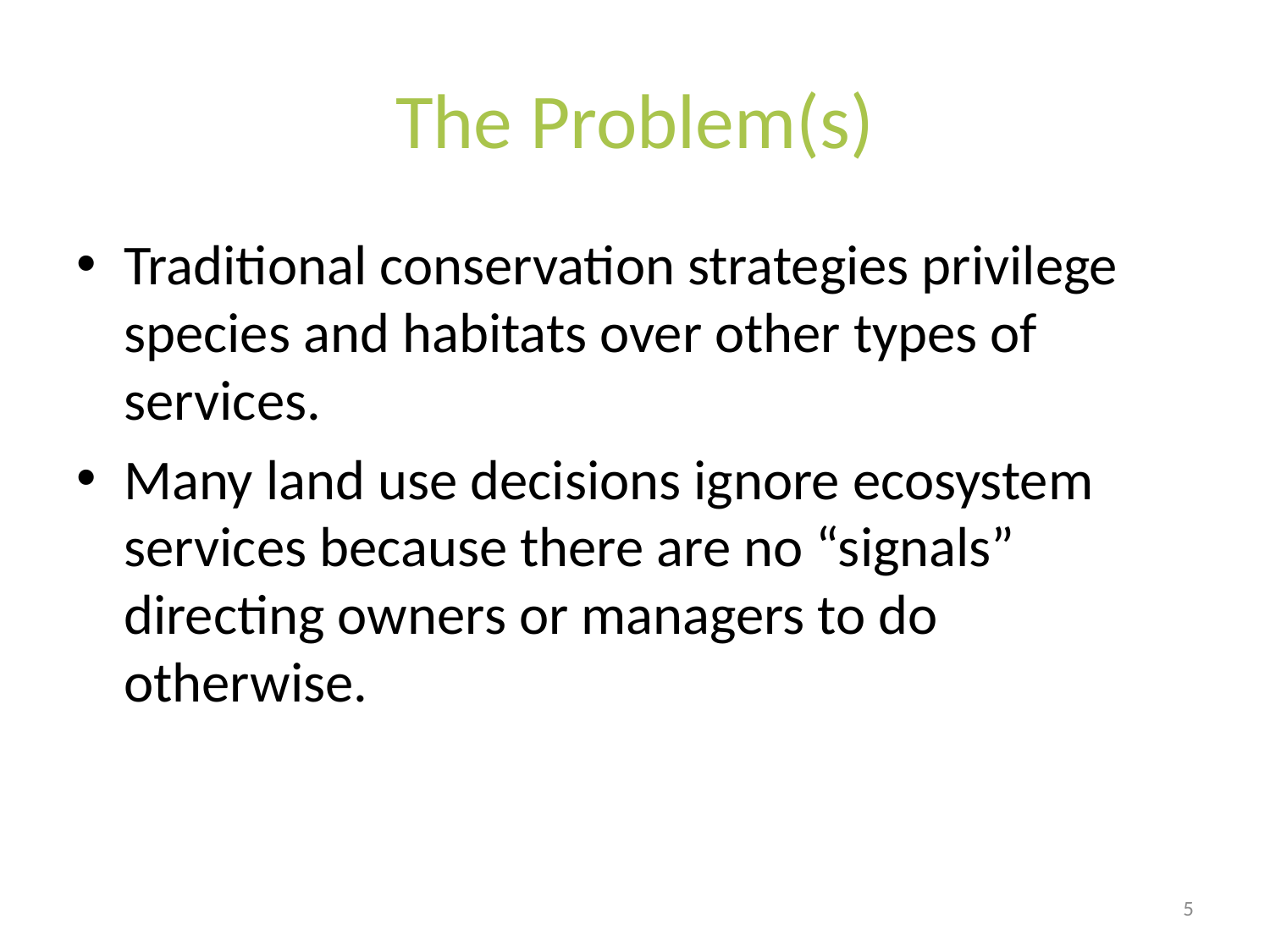

# The Problem(s)
Traditional conservation strategies privilege species and habitats over other types of services.
Many land use decisions ignore ecosystem services because there are no “signals” directing owners or managers to do otherwise.
5